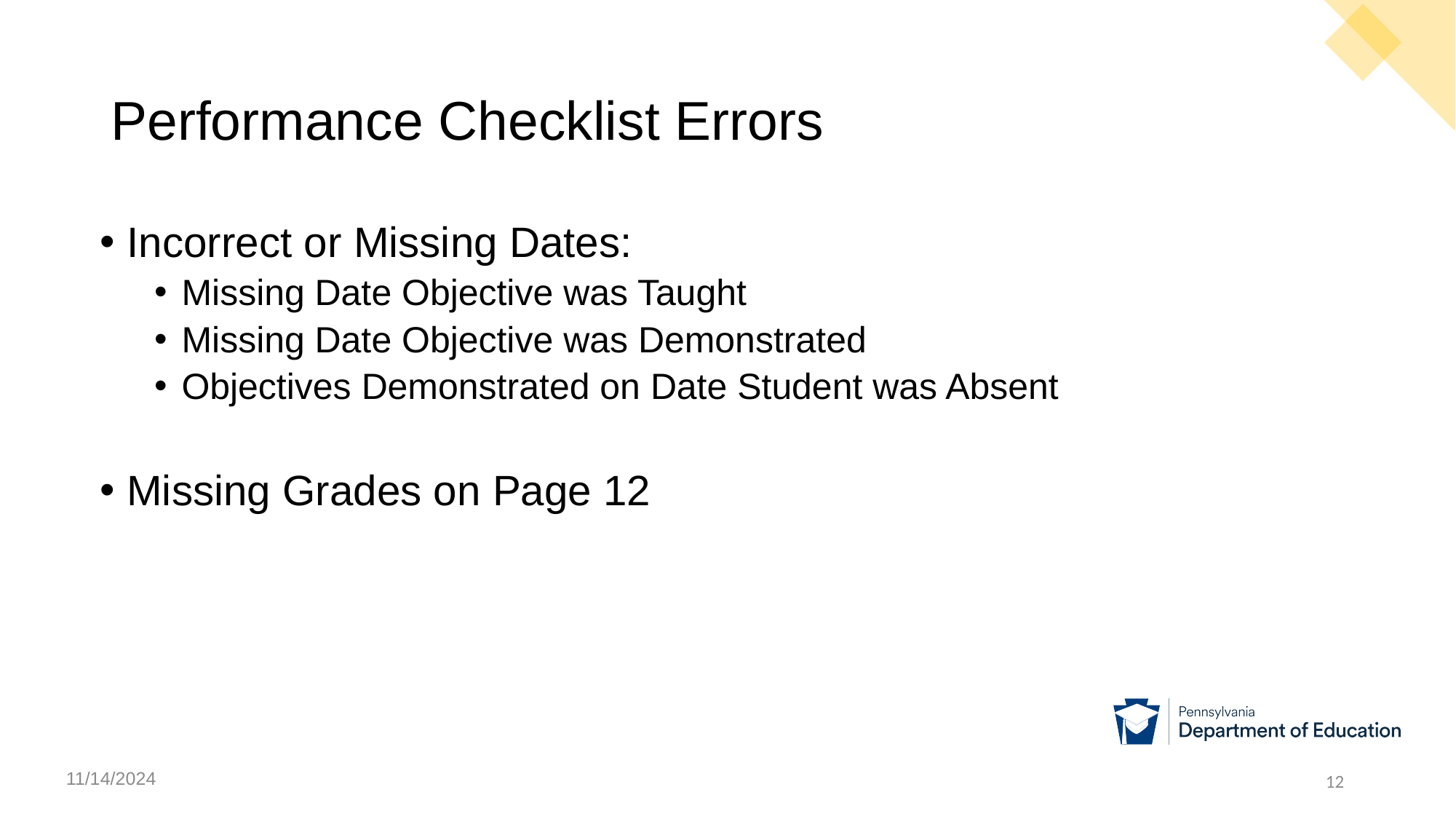

# Performance Checklist Errors
Incorrect or Missing Dates:
Missing Date Objective was Taught
Missing Date Objective was Demonstrated
Objectives Demonstrated on Date Student was Absent

Missing Grades on Page 12
11/14/2024
12